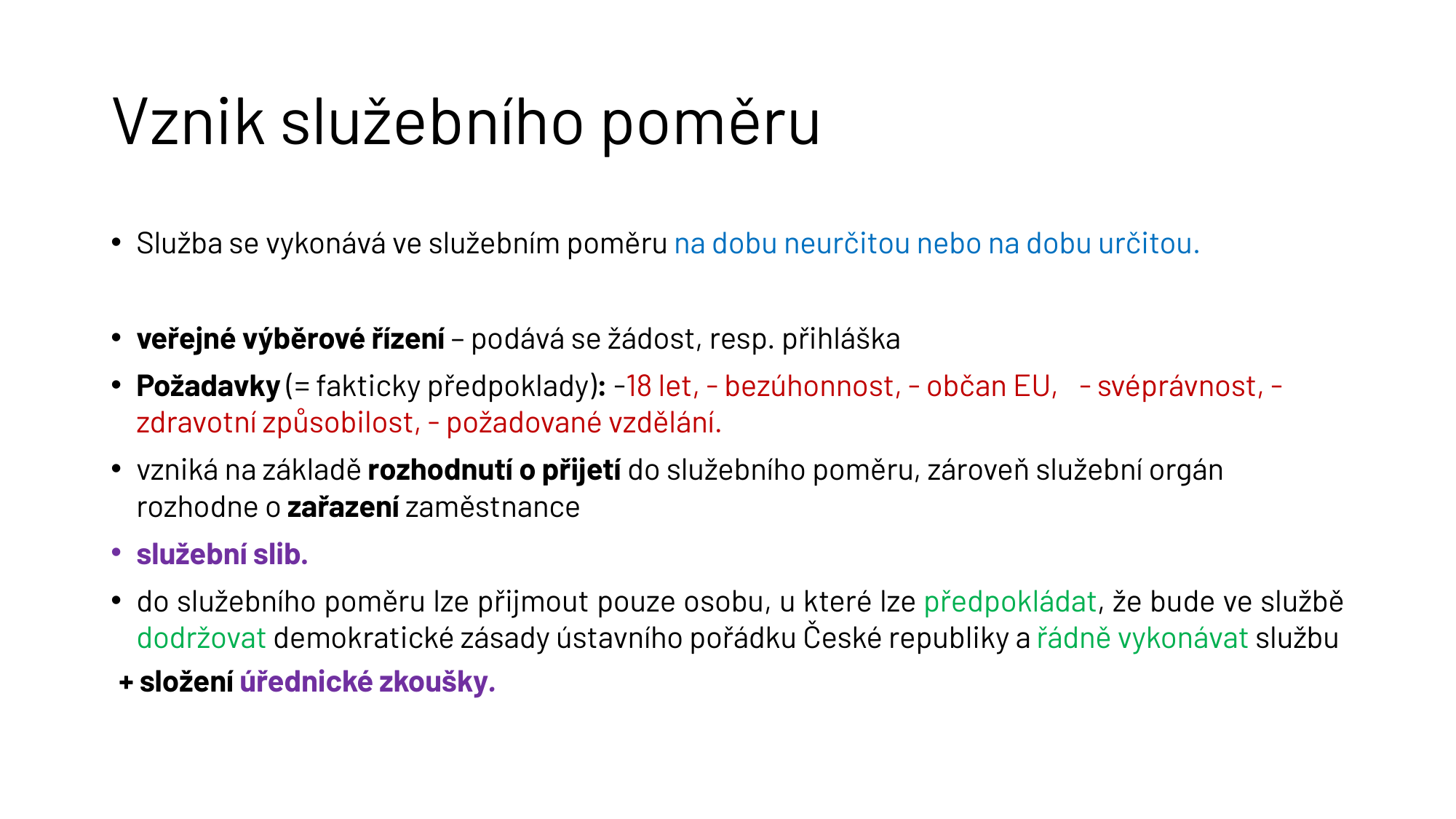

# Vznik služebního poměru
Služba se vykonává ve služebním poměru na dobu neurčitou nebo na dobu určitou.

veřejné výběrové řízení – podává se žádost, resp. přihláška
Požadavky (= fakticky předpoklady): -18 let, - bezúhonnost, - občan EU, 	- svéprávnost, - zdravotní způsobilost, - požadované vzdělání.
vzniká na základě rozhodnutí o přijetí do služebního poměru, zároveň služební orgán rozhodne o zařazení zaměstnance
služební slib.
do služebního poměru lze přijmout pouze osobu, u které lze předpokládat, že bude ve službě dodržovat demokratické zásady ústavního pořádku České republiky a řádně vykonávat službu
+ složení úřednické zkoušky.